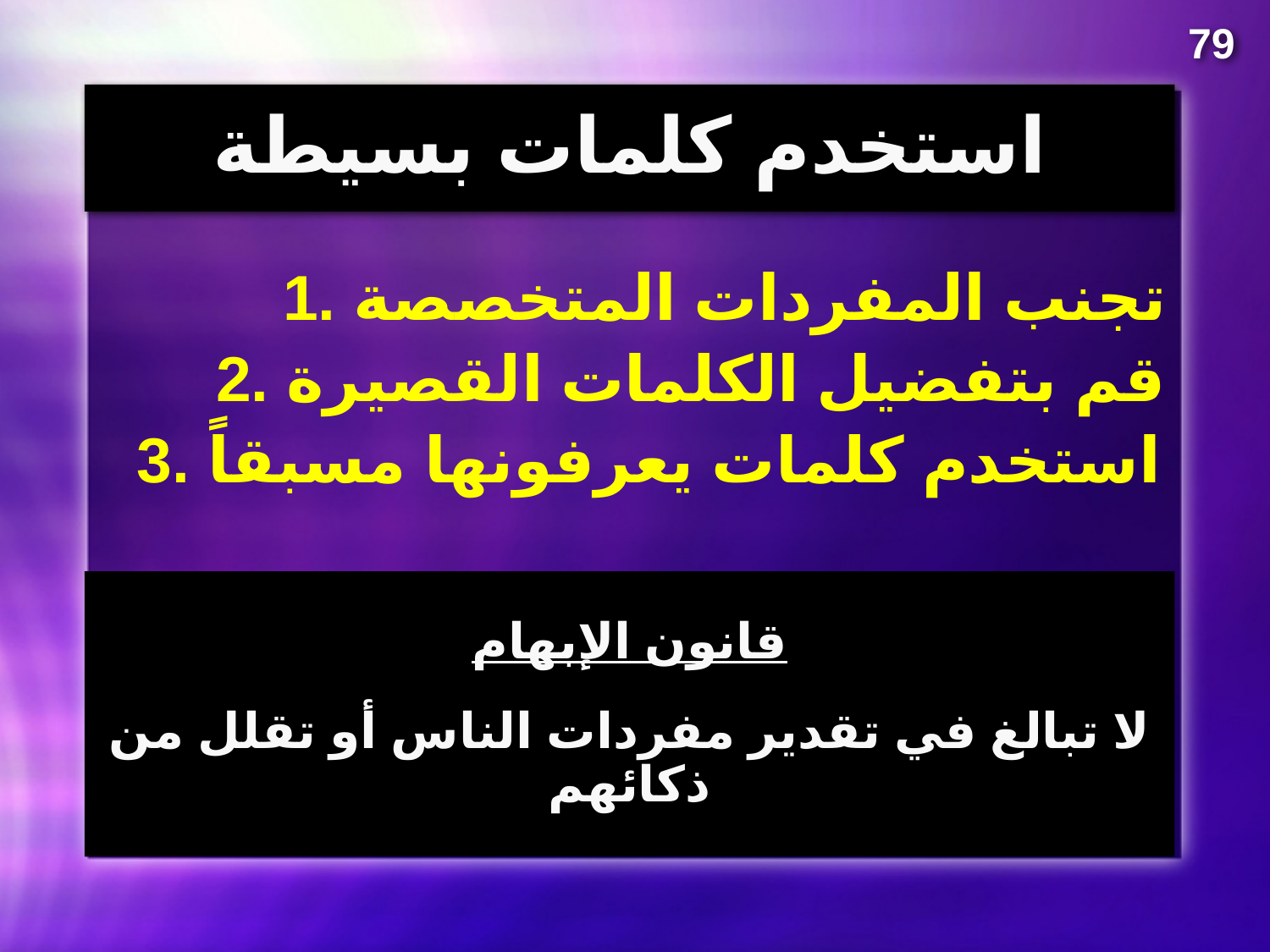

79
# استخدم كلمات بسيطة
1. تجنب المفردات المتخصصة
2. قم بتفضيل الكلمات القصيرة
3. استخدم كلمات يعرفونها مسبقاً
قانون الإبهام
لا تبالغ في تقدير مفردات الناس أو تقلل من ذكائهم